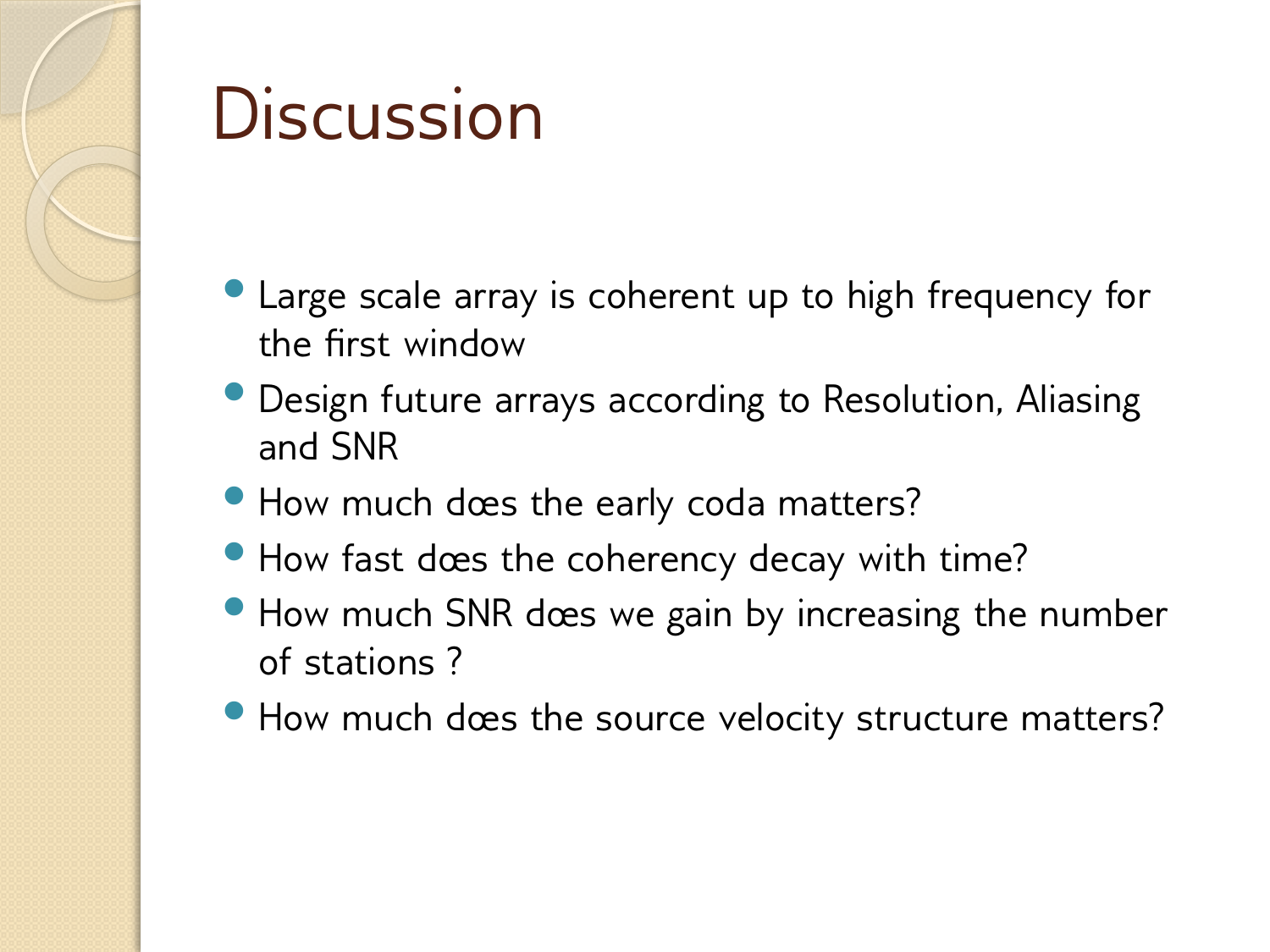

Discussion
Large scale array is coherent up to high frequency for the first window
Design future arrays according to Resolution, Aliasing and SNR
How much does the early coda matters?
How fast does the coherency decay with time?
How much SNR does we gain by increasing the number of stations ?
How much does the source velocity structure matters?